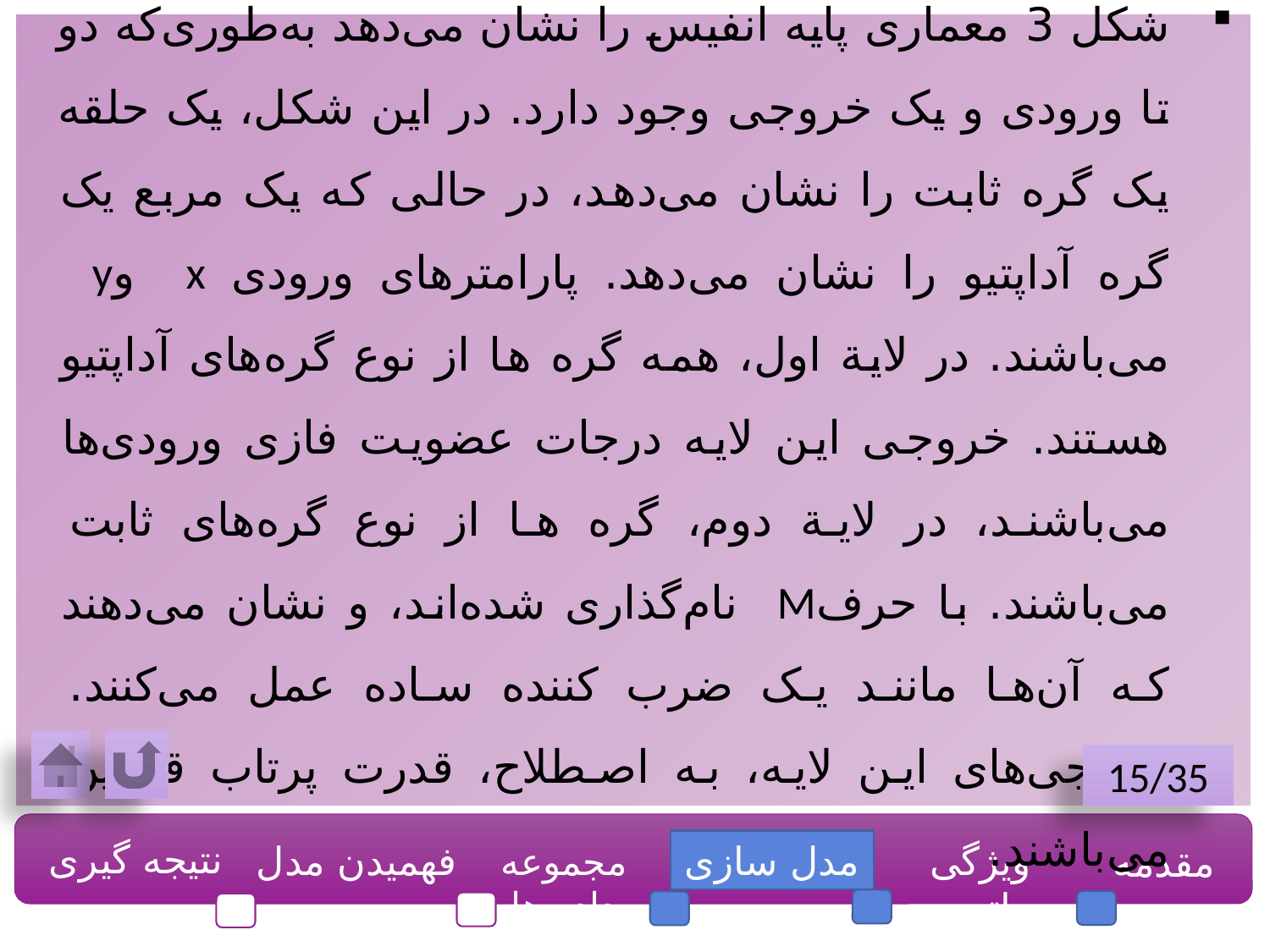

معماری پایه انفیس
شکل 3 معماری پایه انفیس را نشان می‌دهد به‌طوری‌که دو تا ورودی و یک خروجی وجود دارد. در این شکل، یک حلقه یک گره ثابت را نشان می‌دهد، در حالی که یک مربع یک گره آداپتیو را نشان می‌دهد. پارامترهای ورودی x  وy  می‌باشند. در لایة اول، همه گره ها از نوع گره‌های آداپتیو هستند. خروجی این لایه درجات عضویت فازی ورودی‌ها می‌باشند، در لایة دوم، گره ها از نوع گره‌های ثابت می‌باشند. با حرفM  نام‌گذاری شده‌اند، و نشان می‌دهند که آن‌ها مانند یک ضرب کننده ساده عمل می‌کنند. خروجی‌های این لایه، به اصطلاح، قدرت پرتاب قوانین می‌باشند.

15/35

نتیجه گیری
فهمیدن مدل
مدل سازی
ویژگی باتری
مقدمه
مجموعه داده ها